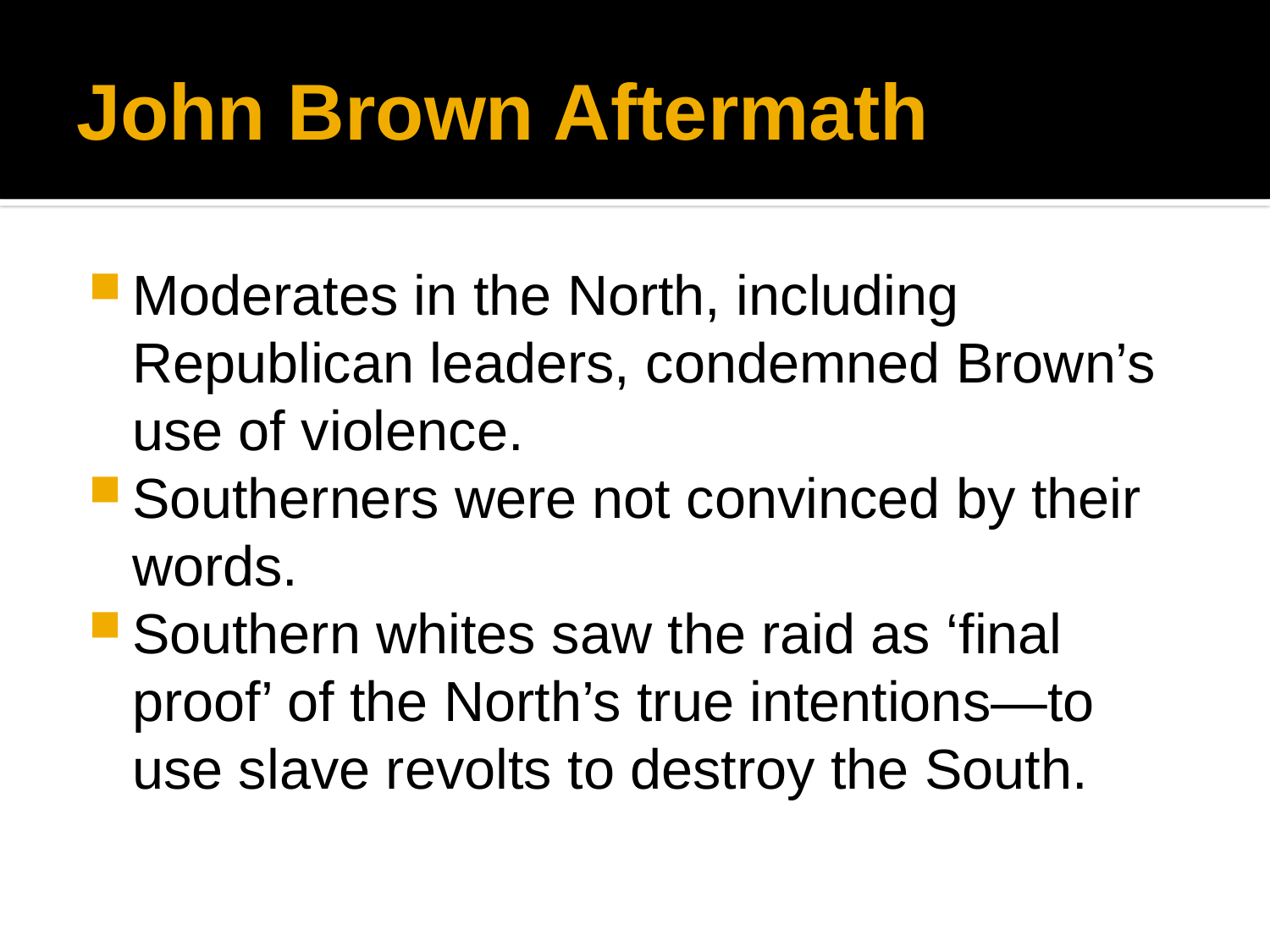

# John Brown Aftermath
Moderates in the North, including Republican leaders, condemned Brown’s use of violence.
Southerners were not convinced by their words.
Southern whites saw the raid as ‘final proof’ of the North’s true intentions—to use slave revolts to destroy the South.